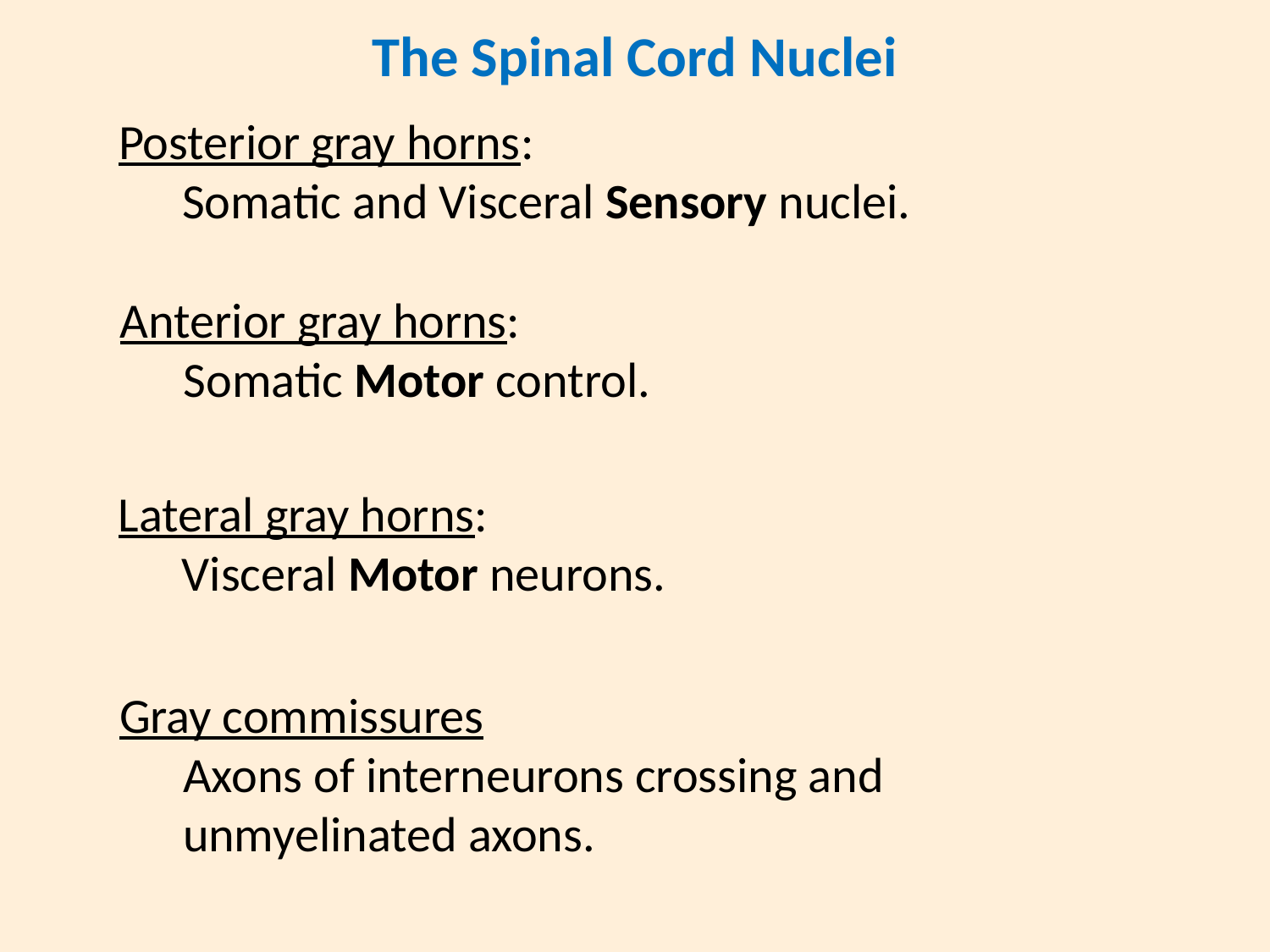

The Spinal Cord Nuclei
Posterior gray horns:
Somatic and Visceral Sensory nuclei.
Anterior gray horns:
Somatic Motor control.
Lateral gray horns:
Visceral Motor neurons.
Gray commissures
Axons of interneurons crossing and unmyelinated axons.